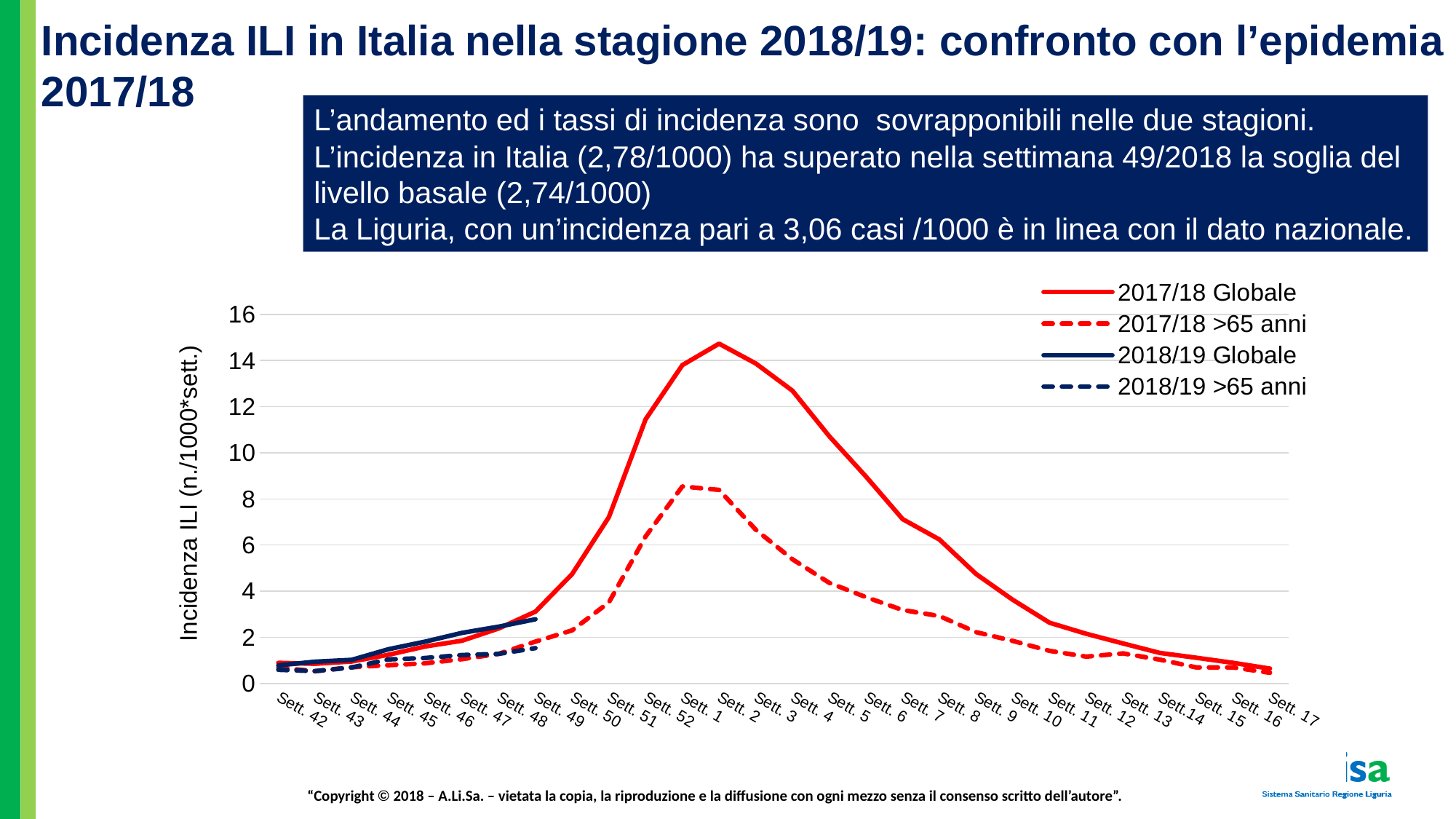

Incidenza ILI in Italia nella stagione 2018/19: confronto con l’epidemia 2017/18
L’andamento ed i tassi di incidenza sono  sovrapponibili nelle due stagioni.
L’incidenza in Italia (2,78/1000) ha superato nella settimana 49/2018 la soglia del livello basale (2,74/1000)
La Liguria, con un’incidenza pari a 3,06 casi /1000 è in linea con il dato nazionale.

### Chart

| Category | 2017/18 Globale | 2017/18 >65 anni | 2018/19 Globale | 2018/19 >65 anni |
|---|---|---|---|---|
| Sett. 42 | 0.8900000000000001 | 0.6800000000000002 | 0.78 | 0.5900000000000001 |
| Sett. 43 | 0.8500000000000001 | 0.53 | 0.9400000000000001 | 0.53 |
| Sett. 44 | 0.9500000000000001 | 0.7000000000000001 | 1.02 | 0.6900000000000002 |
| Sett. 45 | 1.24 | 0.79 | 1.48 | 1.04 |
| Sett. 46 | 1.6 | 0.8700000000000001 | 1.81 | 1.1 |
| Sett. 47 | 1.85 | 1.05 | 2.19 | 1.23 |
| Sett. 48 | 2.38 | 1.28 | 2.46 | 1.28 |
| Sett. 49 | 3.11 | 1.81 | 2.7800000000000002 | 1.53 |
| Sett. 50 | 4.74 | 2.3 | None | None |
| Sett. 51 | 7.21 | 3.51 | None | None |
| Sett. 52 | 11.450000000000001 | 6.37 | None | None |
| Sett. 1 | 13.8 | 8.540000000000001 | None | None |
| Sett. 2 | 14.729999999999999 | 8.39 | None | None |
| Sett. 3 | 13.870000000000001 | 6.659999999999999 | None | None |
| Sett. 4 | 12.69 | 5.38 | None | None |
| Sett. 5 | 10.719999999999999 | 4.359999999999999 | None | None |
| Sett. 6 | 8.97 | 3.74 | None | None |
| Sett. 7 | 7.119999999999999 | 3.18 | None | None |
| Sett. 8 | 6.24 | 2.92 | None | None |
| Sett. 9 | 4.74 | 2.22 | None | None |
| Sett. 10 | 3.62 | 1.84 | None | None |
| Sett. 11 | 2.63 | 1.41 | None | None |
| Sett. 12 | 2.15 | 1.1599999999999997 | None | None |
| Sett. 13 | 1.7300000000000002 | 1.3 | None | None |
| Sett.14 | 1.32 | 1.03 | None | None |
| Sett. 15 | 1.11 | 0.6900000000000002 | None | None |
| Sett. 16 | 0.8900000000000001 | 0.6900000000000002 | None | None |
| Sett. 17 | 0.6400000000000001 | 0.46 | None | None |
Incidenza ILI (n./1000*sett.)